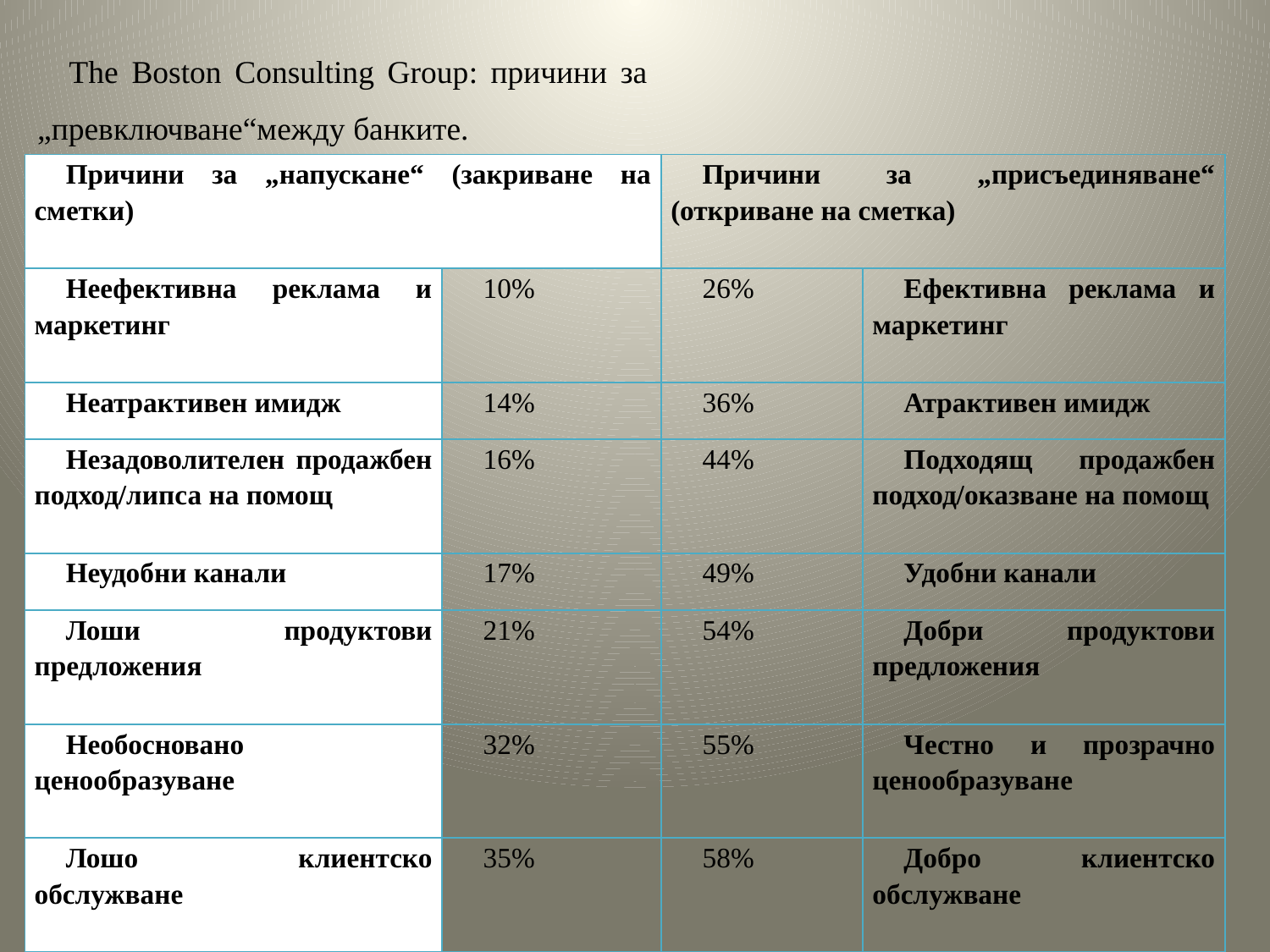

The Boston Consulting Group: причини за „превключване“между банките.
| Причини за „напускане“ (закриване на сметки) |  | Причини за „присъединяване“ (откриване на сметка) |  |
| --- | --- | --- | --- |
| Неефективна реклама и маркетинг | 10% | 26% | Ефективна реклама и маркетинг |
| Неатрактивен имидж | 14% | 36% | Атрактивен имидж |
| Незадоволителен продажбен подход/липса на помощ | 16% | 44% | Подходящ продажбен подход/оказване на помощ |
| Неудобни канали | 17% | 49% | Удобни канали |
| Лоши продуктови предложения | 21% | 54% | Добри продуктови предложения |
| Необосновано ценообразуване | 32% | 55% | Честно и прозрачно ценообразуване |
| Лошо клиентско обслужване | 35% | 58% | Добро клиентско обслужване |